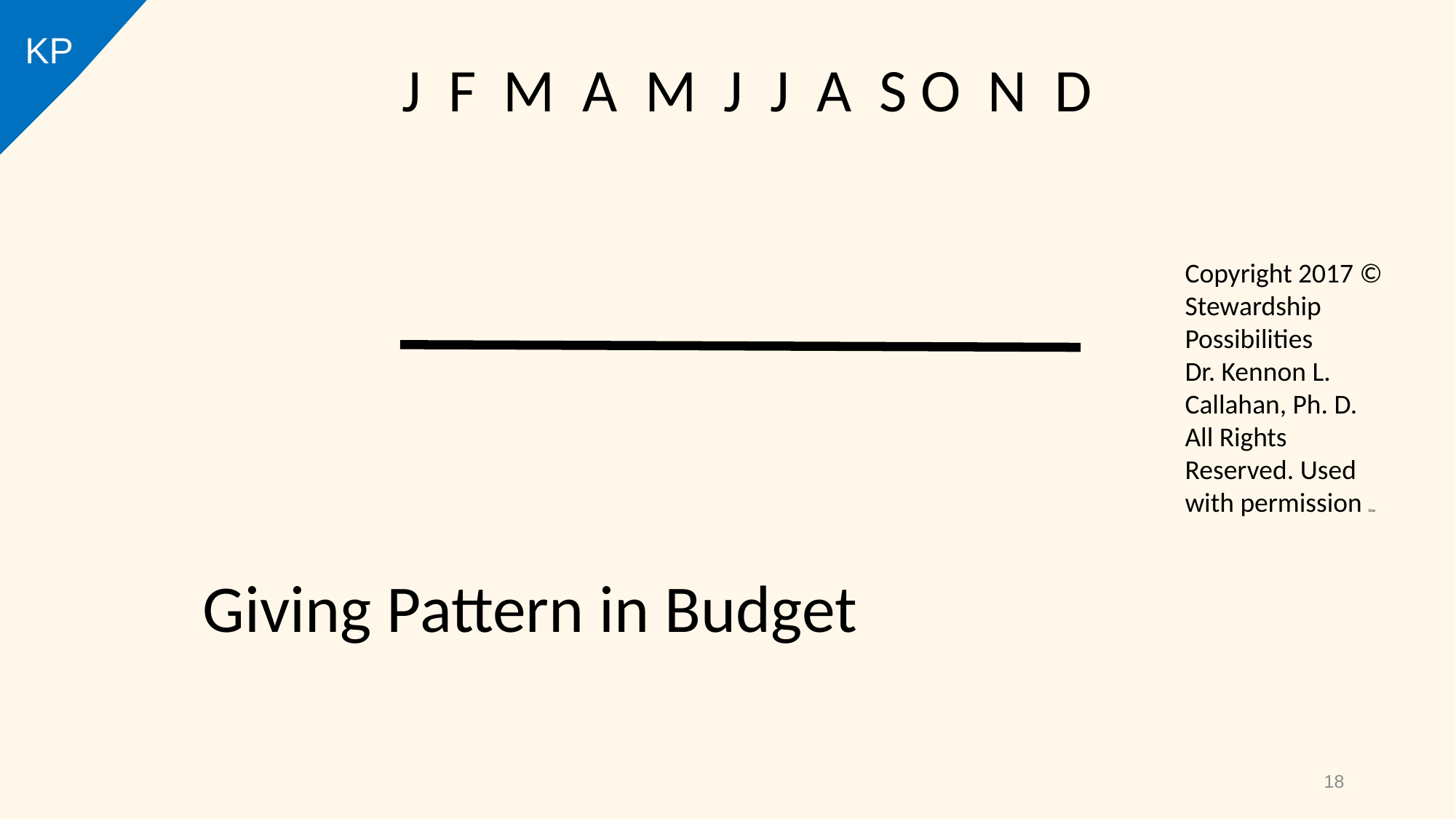

KP
J  F  M  A  M  J  J  A  S O  N  D
Copyright 2017 © Stewardship Possibilities
Dr. Kennon L. Callahan, Ph. D.
All Rights Reserved. Used with permission Use

Giving Pattern in Budget
18